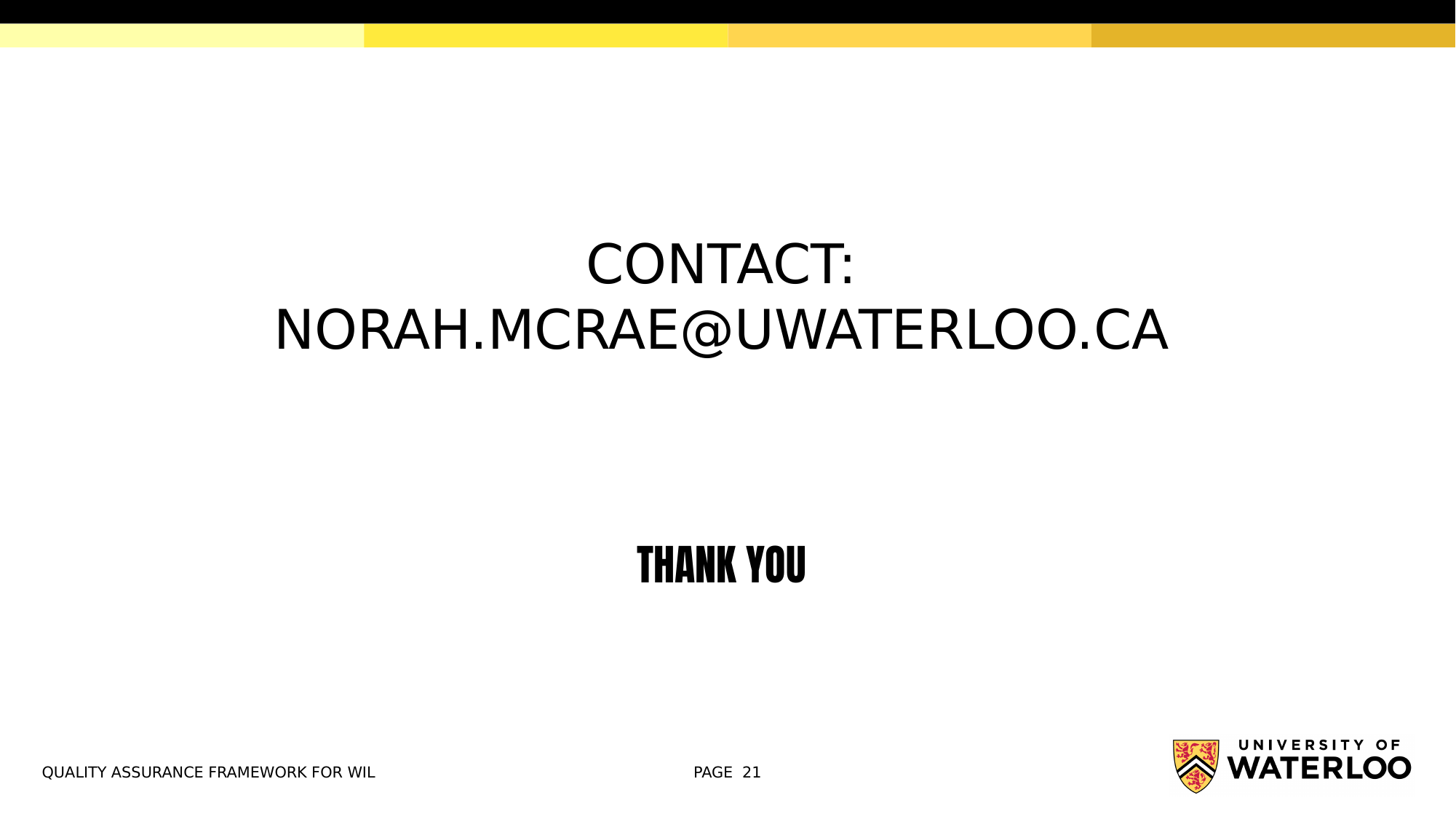

CONTACT:
NORAH.MCRAE@UWATERLOO.CA

THANK YOU
QUALITY ASSURANCE FRAMEWORK FOR WIL
PAGE  21